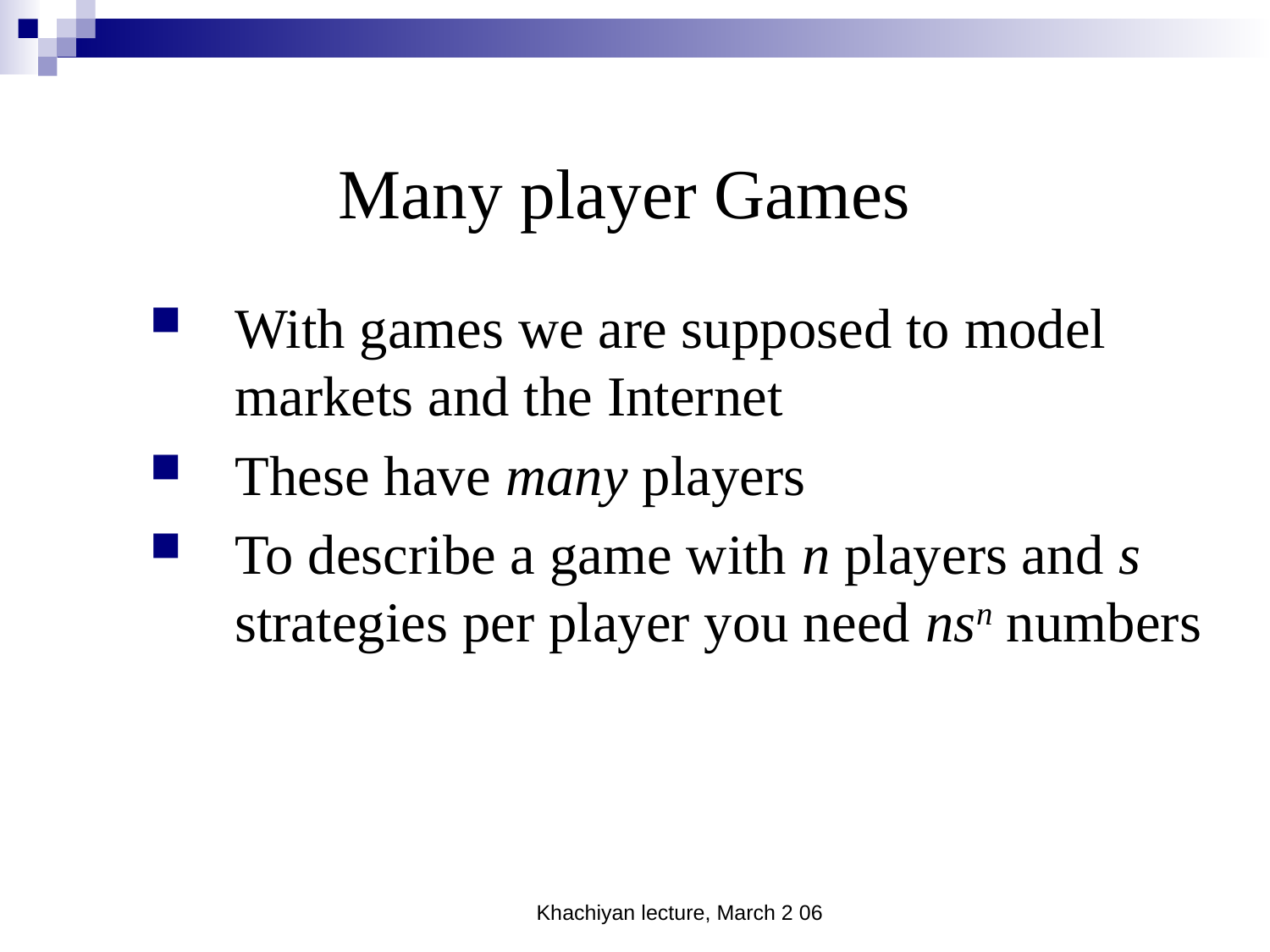

# Many player Games
With games we are supposed to model markets and the Internet
These have many players
To describe a game with n players and s strategies per player you need nsn numbers
Khachiyan lecture, March 2 06